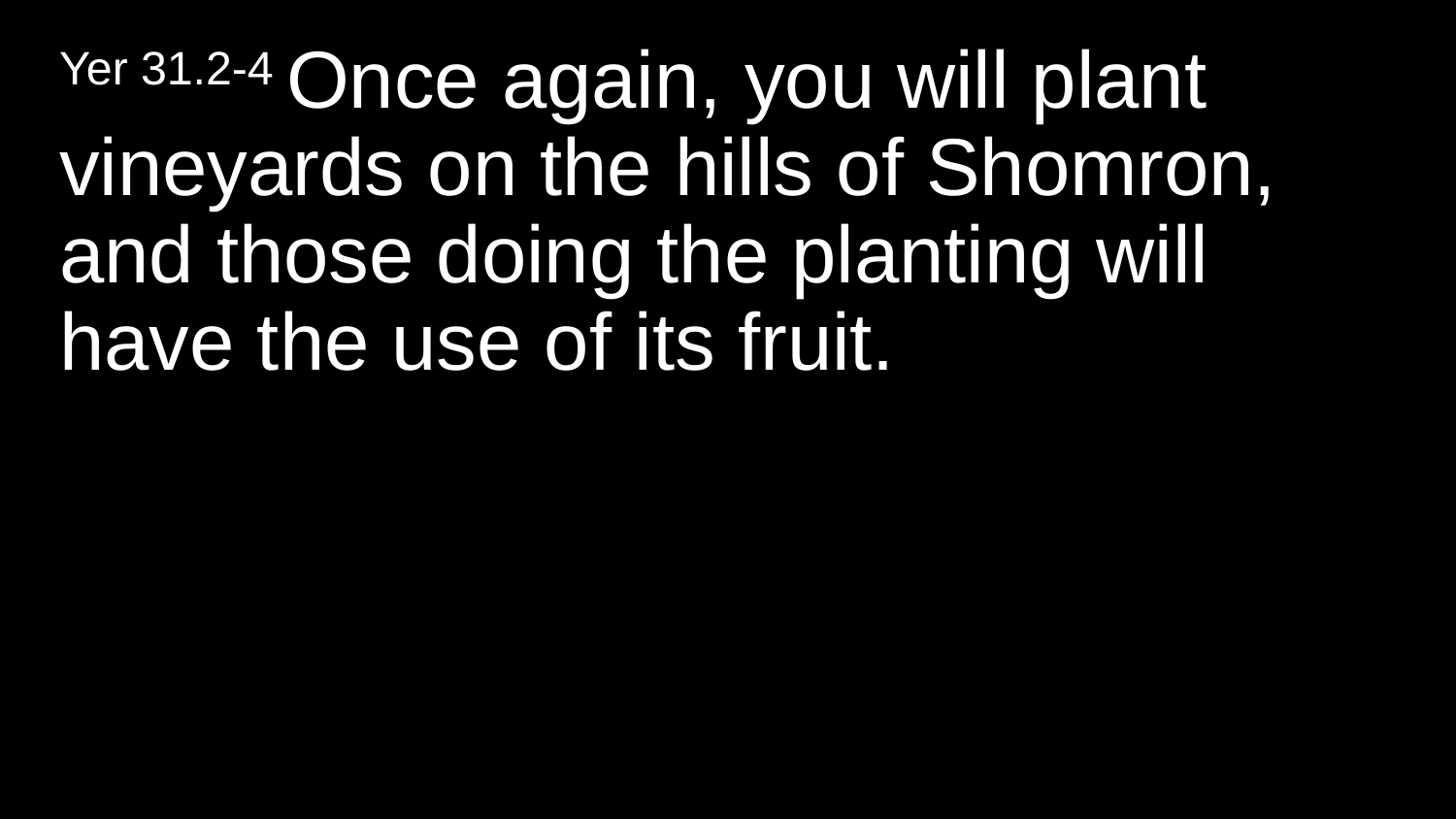

Yer 31.2-4 Once again, you will plant vineyards on the hills of Shomron, and those doing the planting will have the use of its fruit.